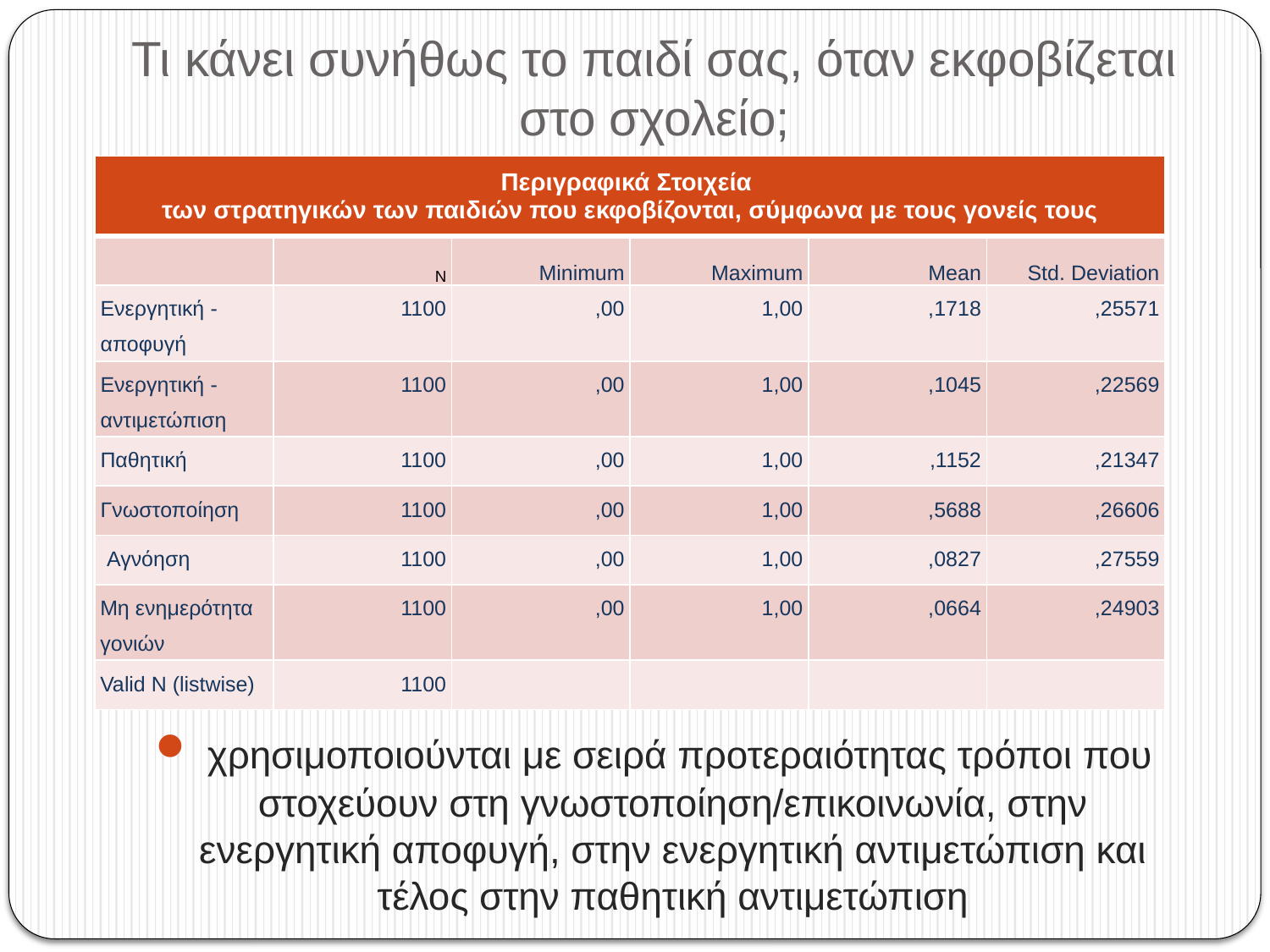

# Τι κάνει συνήθως το παιδί σας, όταν εκφοβίζεται στο σχολείο;
| Περιγραφικά Στοιχεία των στρατηγικών των παιδιών που εκφοβίζονται, σύμφωνα με τους γονείς τους |  |  |  |  |  |
| --- | --- | --- | --- | --- | --- |
|  | N | Minimum | Maximum | Mean | Std. Deviation |
| Ενεργητική - αποφυγή | 1100 | ,00 | 1,00 | ,1718 | ,25571 |
| Ενεργητική -αντιμετώπιση | 1100 | ,00 | 1,00 | ,1045 | ,22569 |
| Παθητική | 1100 | ,00 | 1,00 | ,1152 | ,21347 |
| Γνωστοποίηση | 1100 | ,00 | 1,00 | ,5688 | ,26606 |
| Αγνόηση | 1100 | ,00 | 1,00 | ,0827 | ,27559 |
| Μη ενημερότητα γονιών | 1100 | ,00 | 1,00 | ,0664 | ,24903 |
| Valid N (listwise) | 1100 |  |  |  |  |
 χρησιμοποιούνται με σειρά προτεραιότητας τρόποι που στοχεύουν στη γνωστοποίηση/επικοινωνία, στην ενεργητική αποφυγή, στην ενεργητική αντιμετώπιση και τέλος στην παθητική αντιμετώπιση